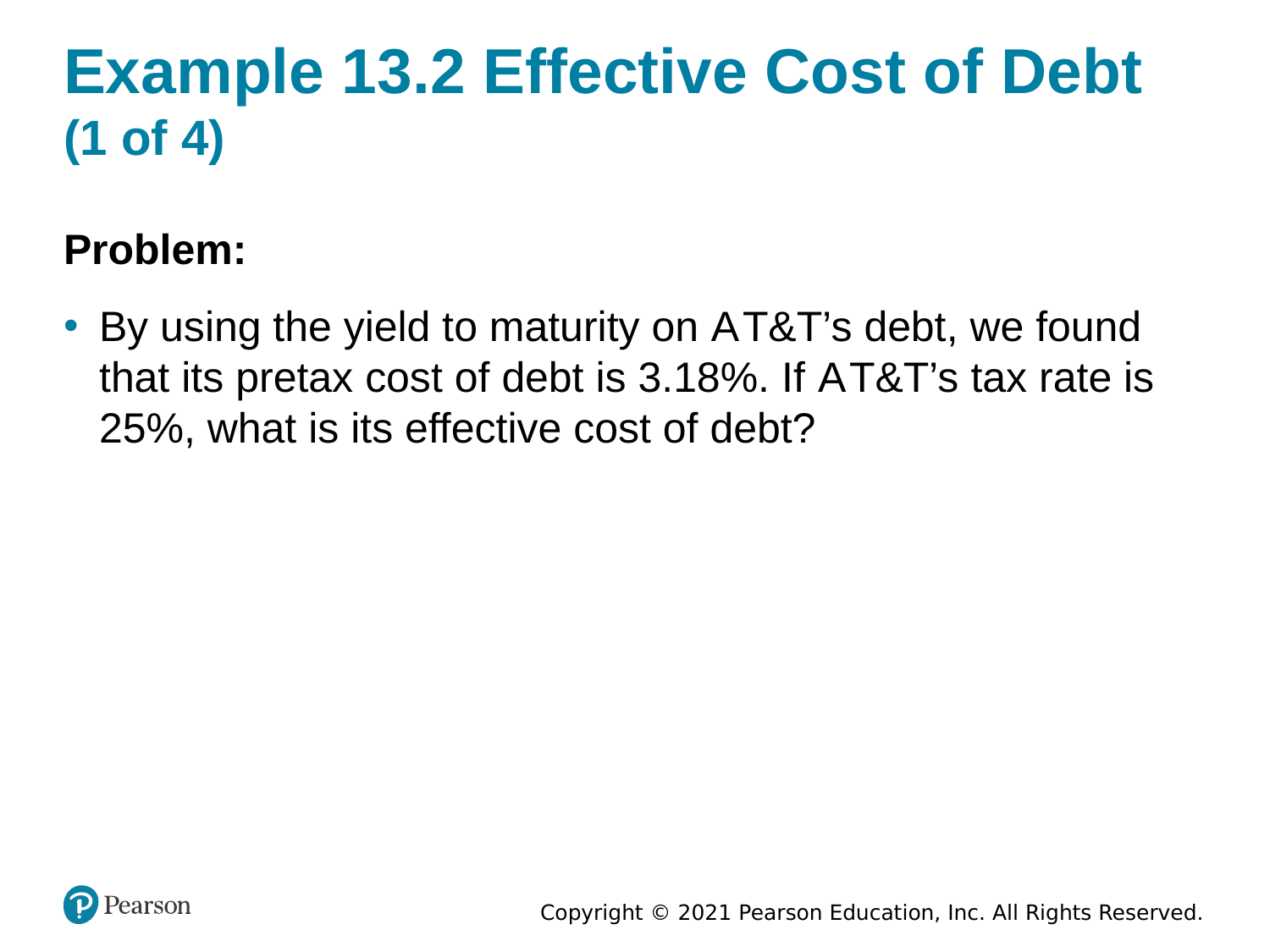

# Example 13.2 Effective Cost of Debt  (1 of 4)
Problem:
By using the yield to maturity on A T&T’s debt, we found that its pretax cost of debt is 3.18%. If A T&T’s tax rate is 25%, what is its effective cost of debt?